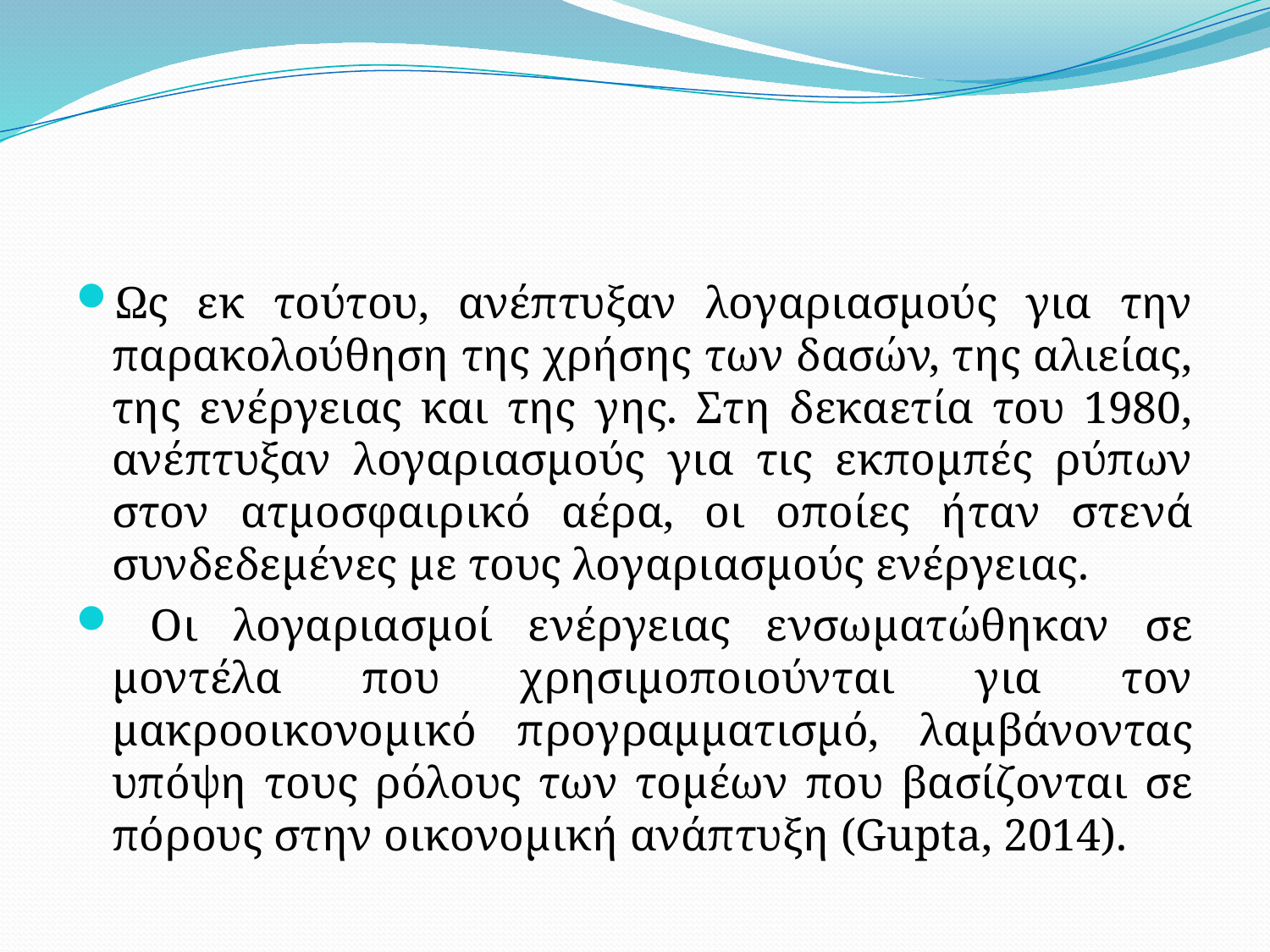

#
Ως εκ τούτου, ανέπτυξαν λογαριασμούς για την παρακολούθηση της χρήσης των δασών, της αλιείας, της ενέργειας και της γης. Στη δεκαετία του 1980, ανέπτυξαν λογαριασμούς για τις εκπομπές ρύπων στον ατμοσφαιρικό αέρα, οι οποίες ήταν στενά συνδεδεμένες με τους λογαριασμούς ενέργειας.
 Οι λογαριασμοί ενέργειας ενσωματώθηκαν σε μοντέλα που χρησιμοποιούνται για τον μακροοικονομικό προγραμματισμό, λαμβάνοντας υπόψη τους ρόλους των τομέων που βασίζονται σε πόρους στην οικονομική ανάπτυξη (Gupta, 2014).